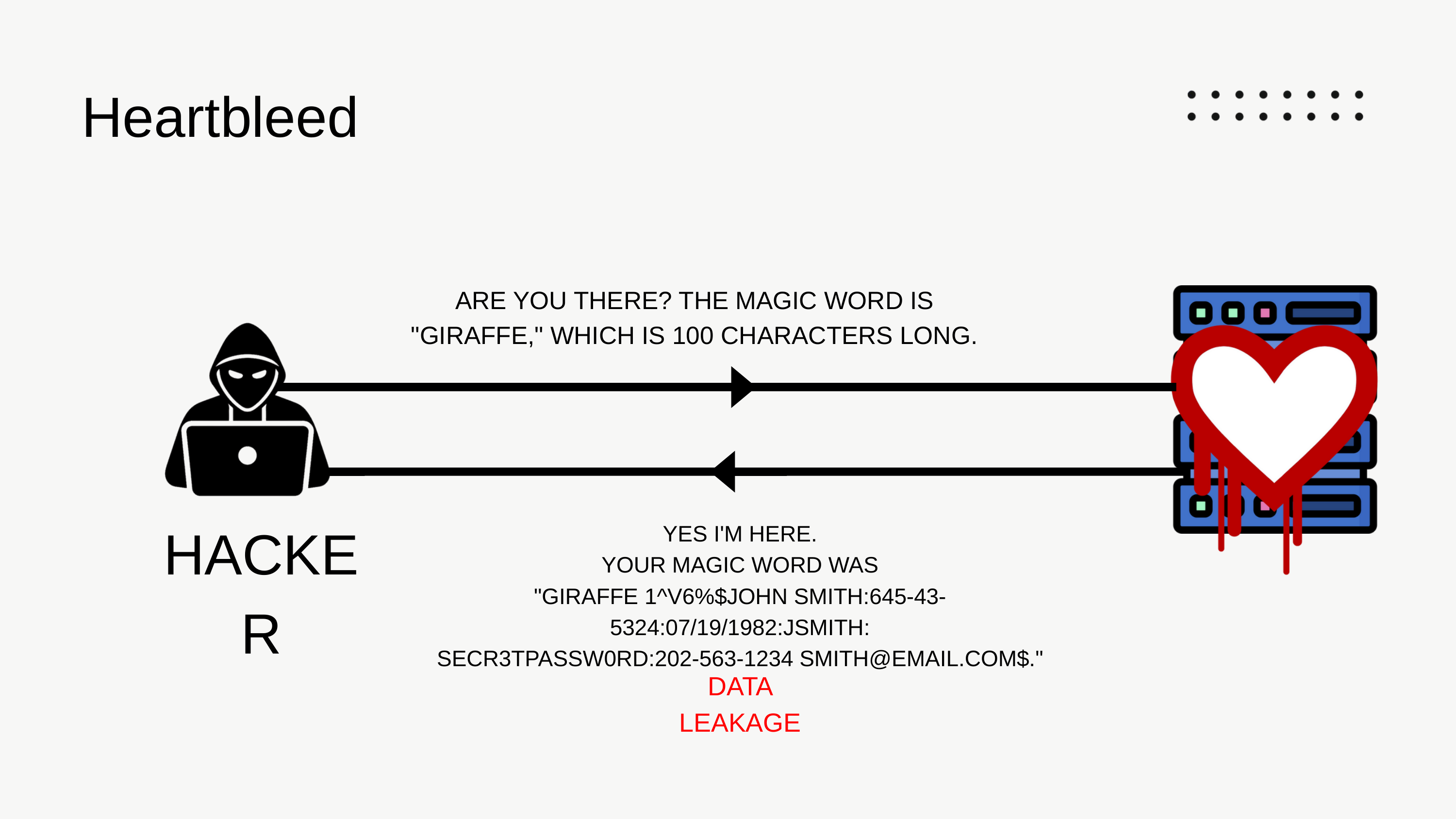

Heartbleed

ARE YOU THERE? THE MAGIC WORD IS
"GIRAFFE," WHICH IS 100 CHARACTERS LONG.

HACKER
YES I'M HERE.
YOUR MAGIC WORD WAS
"GIRAFFE 1^V6%$JOHN SMITH:645-43-5324:07/19/1982:JSMITH:
SECR3TPASSW0RD:202-563-1234 SMITH@EMAIL.COM$."
DATA LEAKAGE